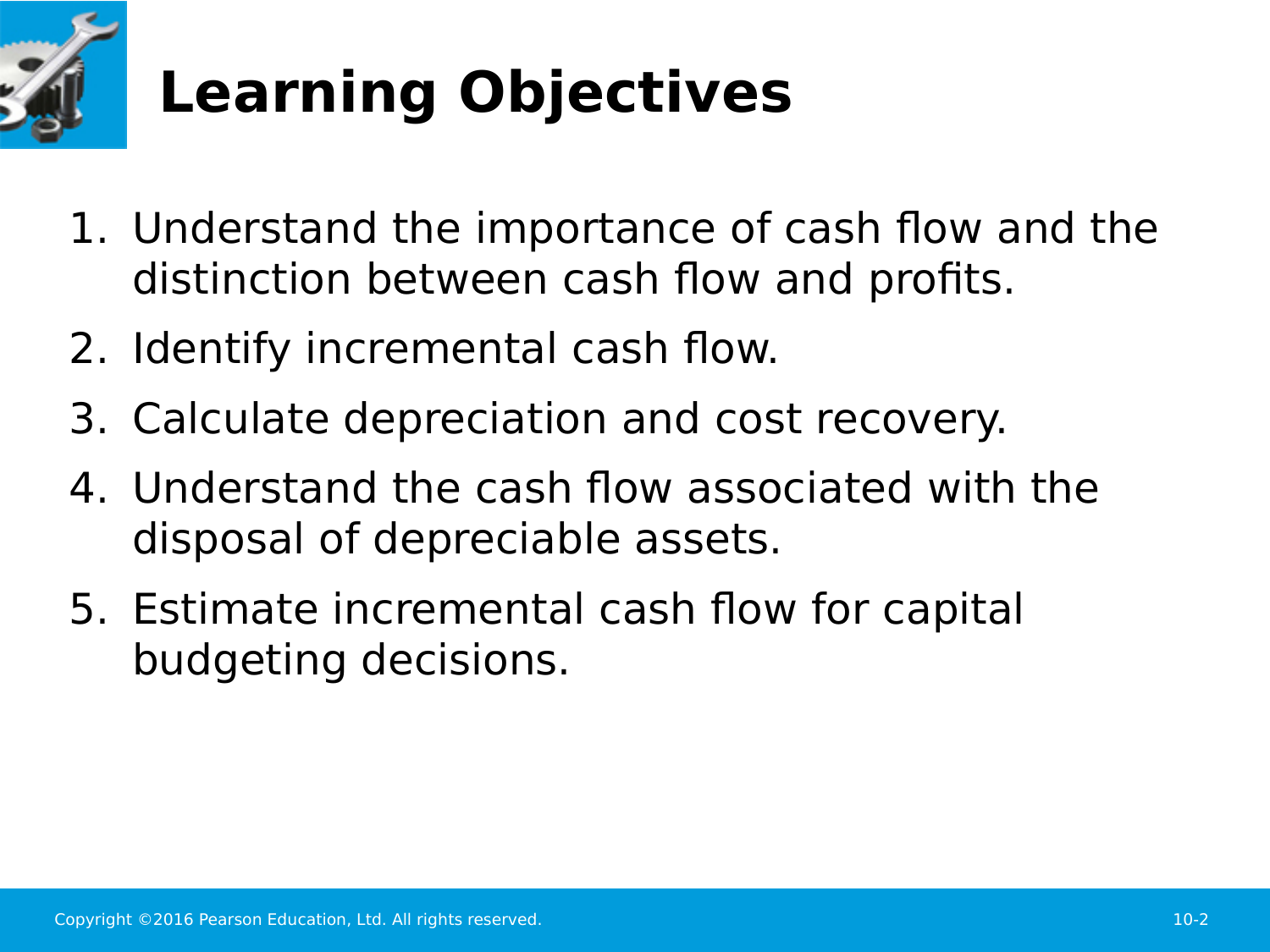

# Learning Objectives
Understand the importance of cash flow and the distinction between cash flow and profits.
Identify incremental cash flow.
Calculate depreciation and cost recovery.
Understand the cash flow associated with the disposal of depreciable assets.
Estimate incremental cash flow for capital budgeting decisions.